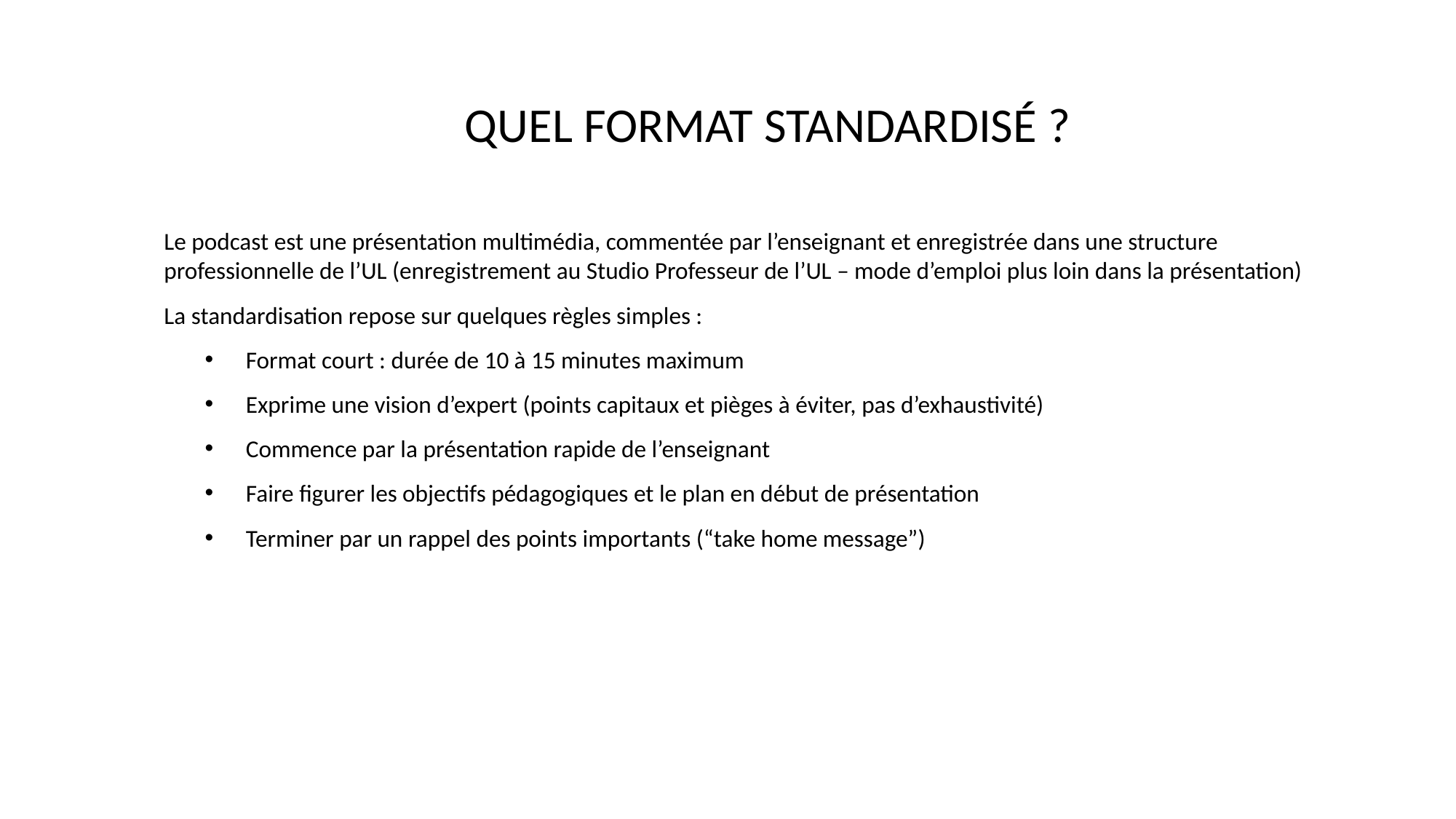

# QUEL FORMAT STANDARDISÉ ?
Le podcast est une présentation multimédia, commentée par l’enseignant et enregistrée dans une structure professionnelle de l’UL (enregistrement au Studio Professeur de l’UL – mode d’emploi plus loin dans la présentation)
La standardisation repose sur quelques règles simples :
Format court : durée de 10 à 15 minutes maximum
Exprime une vision d’expert (points capitaux et pièges à éviter, pas d’exhaustivité)
Commence par la présentation rapide de l’enseignant
Faire figurer les objectifs pédagogiques et le plan en début de présentation
Terminer par un rappel des points importants (“take home message”)